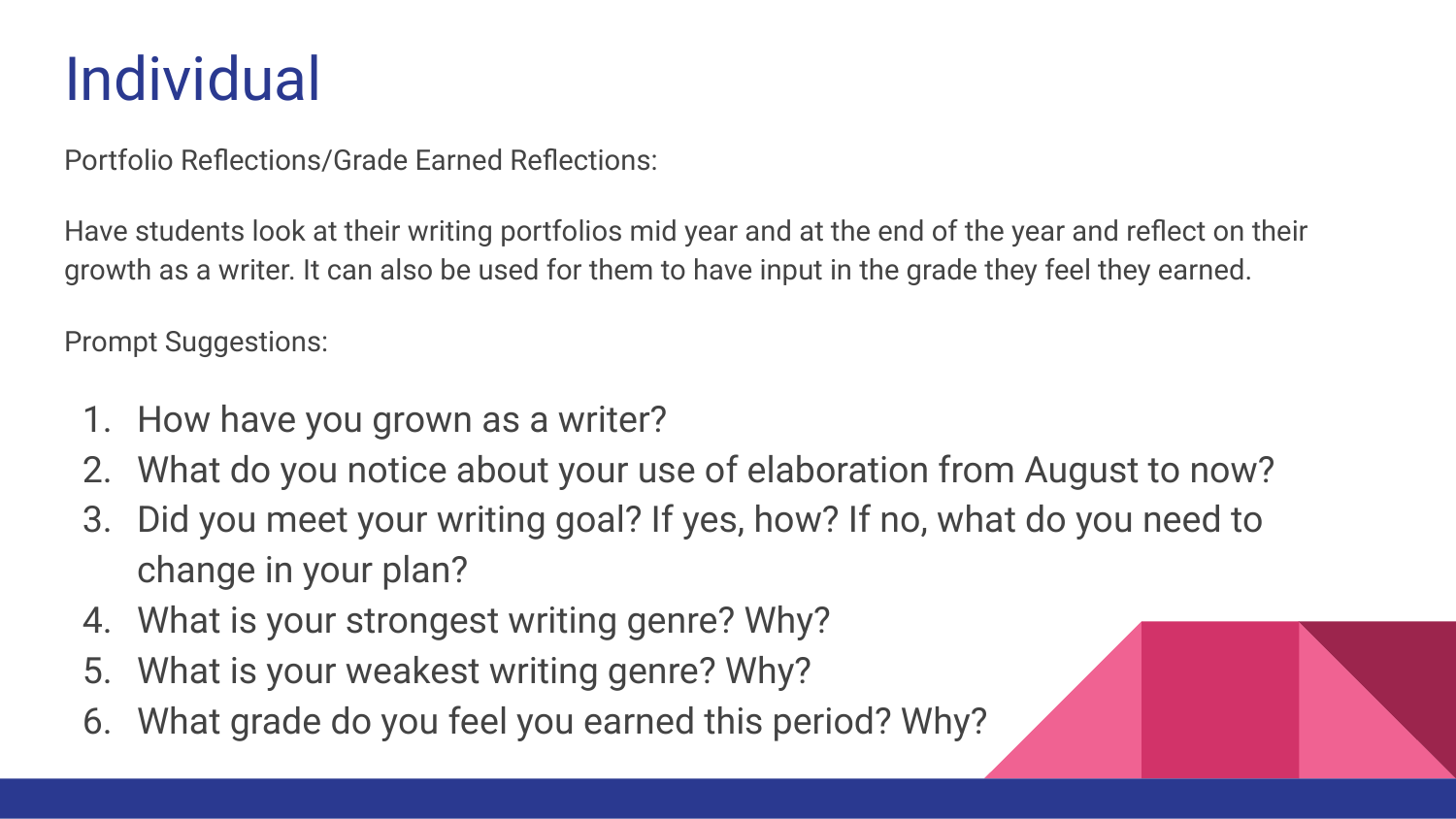

# Individual
Portfolio Reflections/Grade Earned Reflections:
Have students look at their writing portfolios mid year and at the end of the year and reflect on their growth as a writer. It can also be used for them to have input in the grade they feel they earned.
Prompt Suggestions:
How have you grown as a writer?
What do you notice about your use of elaboration from August to now?
Did you meet your writing goal? If yes, how? If no, what do you need to change in your plan?
What is your strongest writing genre? Why?
What is your weakest writing genre? Why?
What grade do you feel you earned this period? Why?